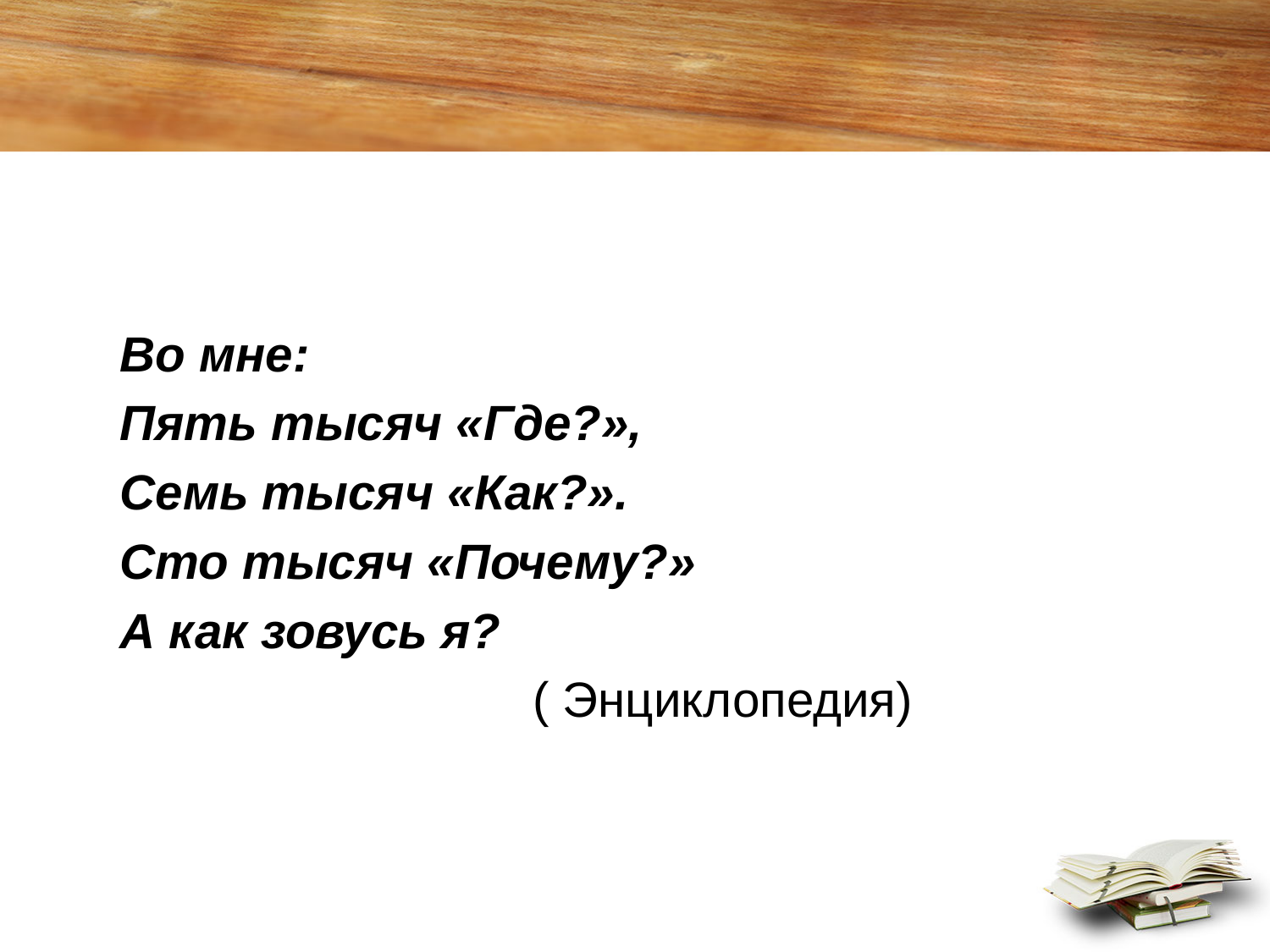

Во мне:
Пять тысяч «Где?»,
Семь тысяч «Как?».
Сто тысяч «Почему?»
А как зовусь я?
                              ( Энциклопедия)